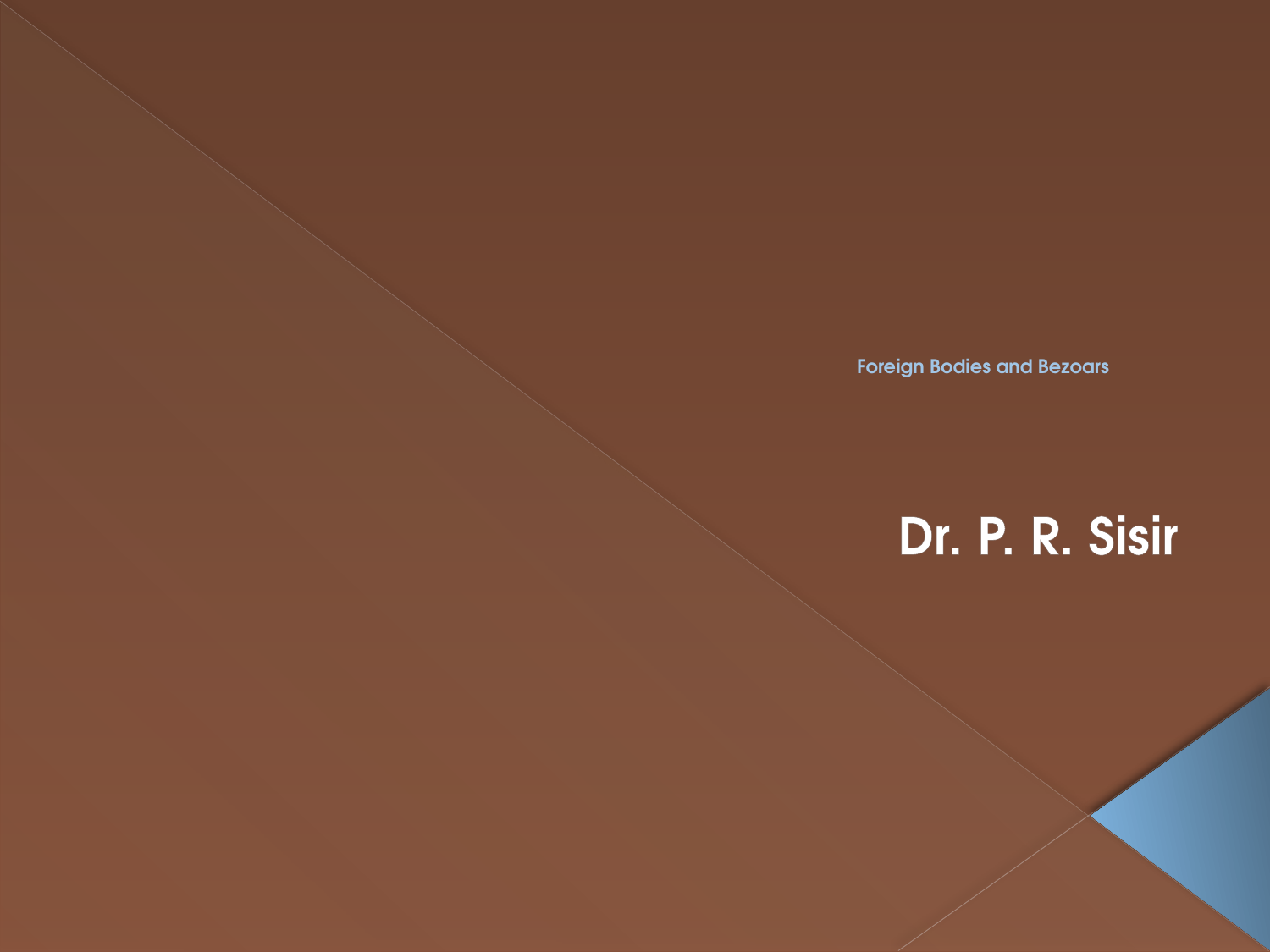

# Foreign Bodies and Bezoars
Dr. P. R. Sisir